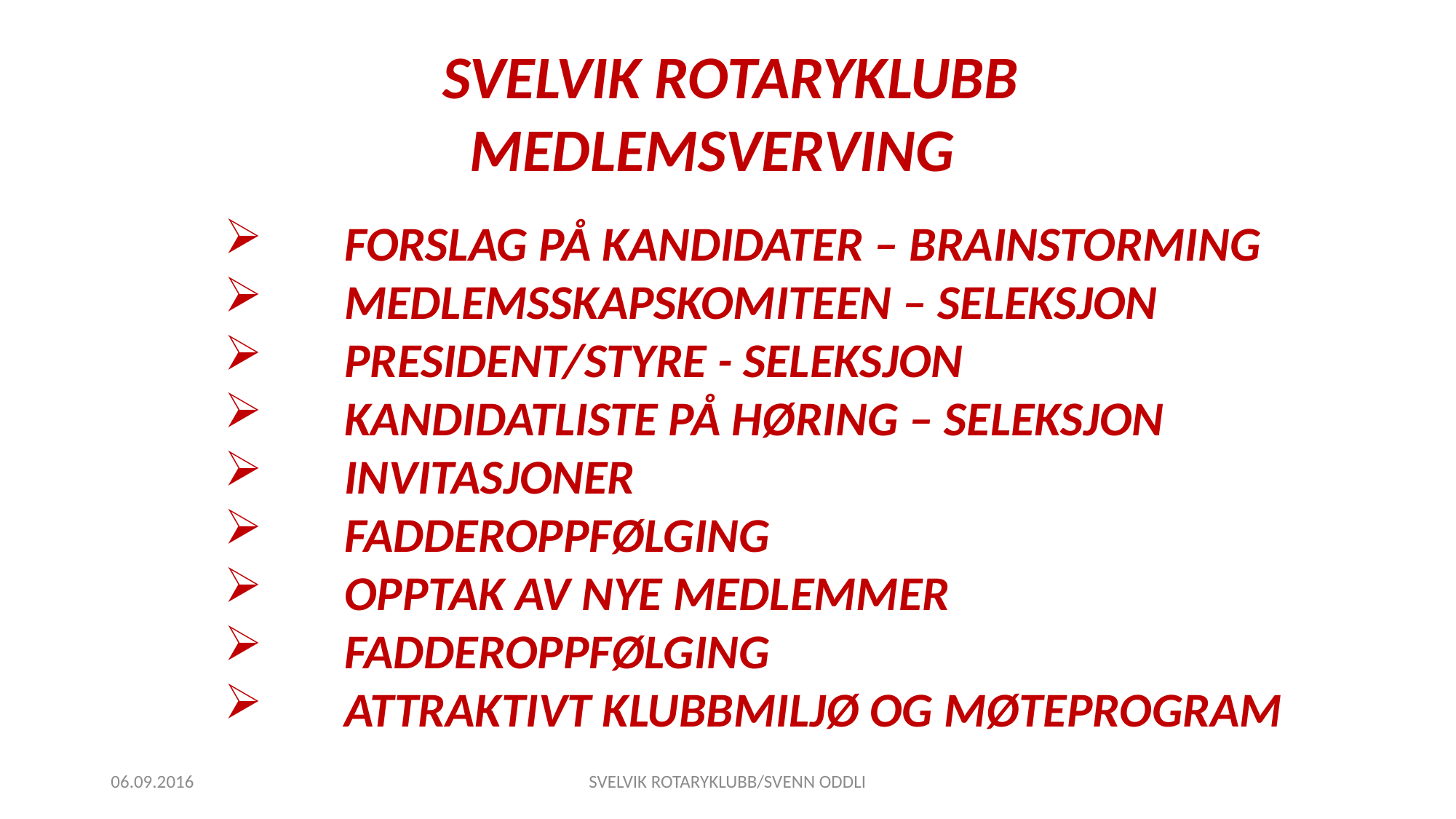

SVELVIK ROTARYKLUBB
                  MEDLEMSVERVING

      FORSLAG PÅ KANDIDATER – BRAINSTORMING
      MEDLEMSSKAPSKOMITEEN – SELEKSJON
      PRESIDENT/STYRE - SELEKSJON
      KANDIDATLISTE PÅ HØRING – SELEKSJON
      INVITASJONER
      FADDEROPPFØLGING
      OPPTAK AV NYE MEDLEMMER
      FADDEROPPFØLGING
      ATTRAKTIVT KLUBBMILJØ OG MØTEPROGRAM
06.09.2016
SVELVIK ROTARYKLUBB/SVENN ODDLI